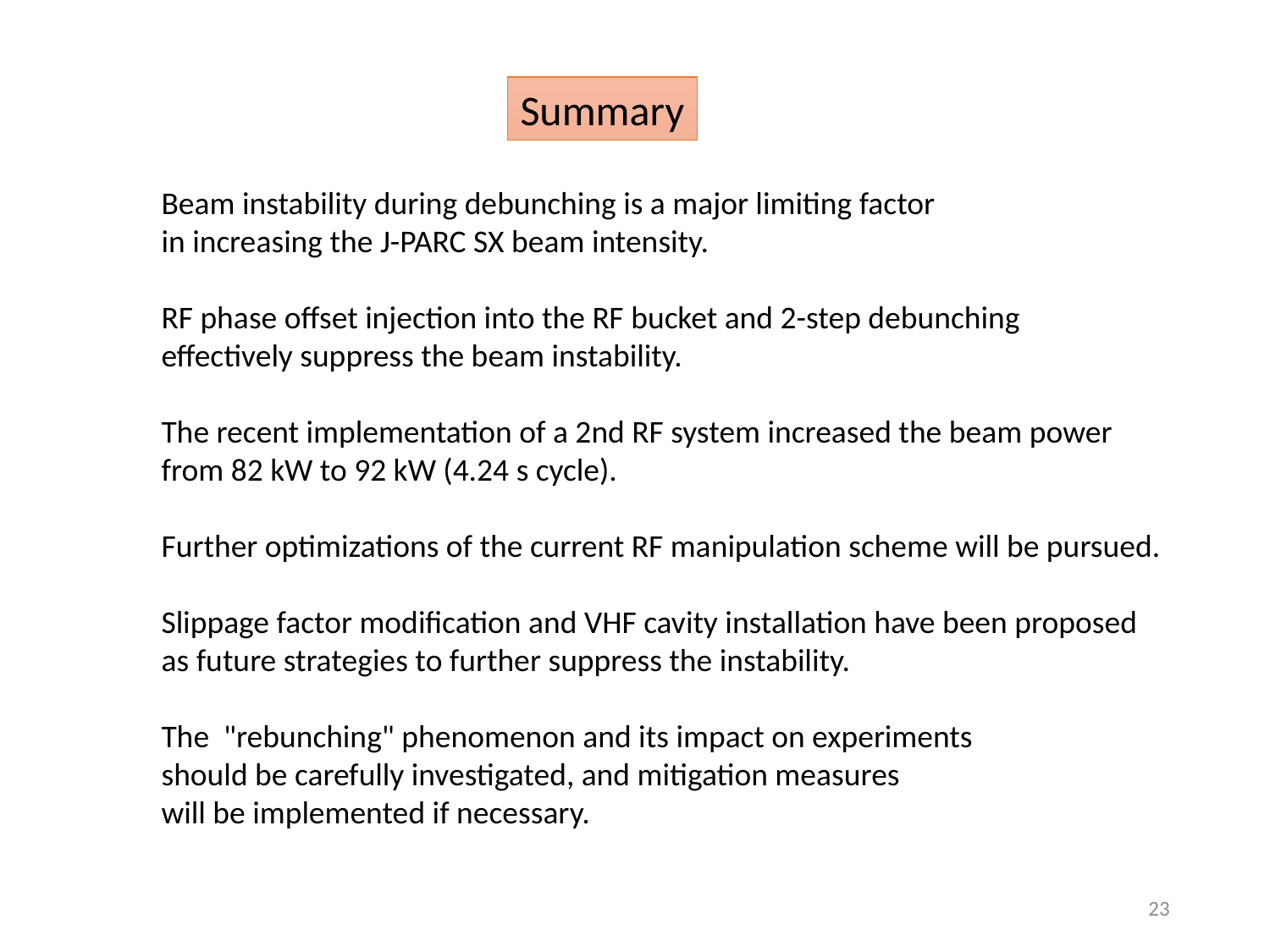

Summary
Beam instability during debunching is a major limiting factor
in increasing the J-PARC SX beam intensity.

RF phase offset injection into the RF bucket and 2-step debunching
effectively suppress the beam instability.

The recent implementation of a 2nd RF system increased the beam power
from 82 kW to 92 kW (4.24 s cycle).

Further optimizations of the current RF manipulation scheme will be pursued.

Slippage factor modification and VHF cavity installation have been proposed
as future strategies to further suppress the instability.

The  "rebunching" phenomenon and its impact on experiments
should be carefully investigated, and mitigation measures
will be implemented if necessary.
23